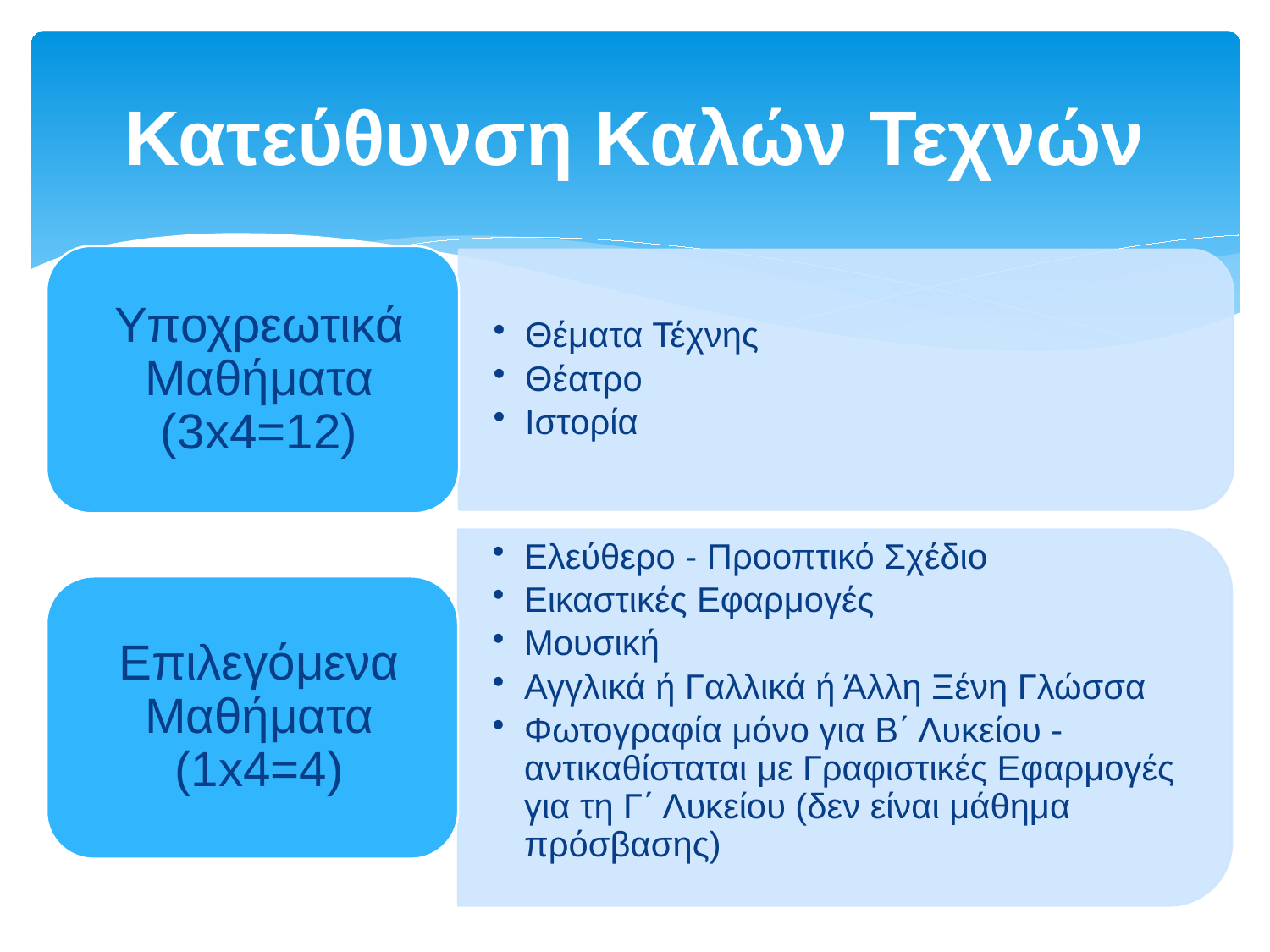

# Κατεύθυνση Καλών Τεχνών
Θέματα Τέχνης
Θέατρο
Ιστορία
Υποχρεωτικά Μαθήματα (3x4=12)
Ελεύθερο - Προοπτικό Σχέδιο
Εικαστικές Εφαρμογές
Μουσική
Αγγλικά ή Γαλλικά ή Άλλη Ξένη Γλώσσα
Φωτογραφία μόνο για Β΄ Λυκείου -  αντικαθίσταται με Γραφιστικές Εφαρμογές για τη Γ΄ Λυκείου (δεν είναι μάθημα πρόσβασης)

Επιλεγόμενα Μαθήματα (1x4=4)